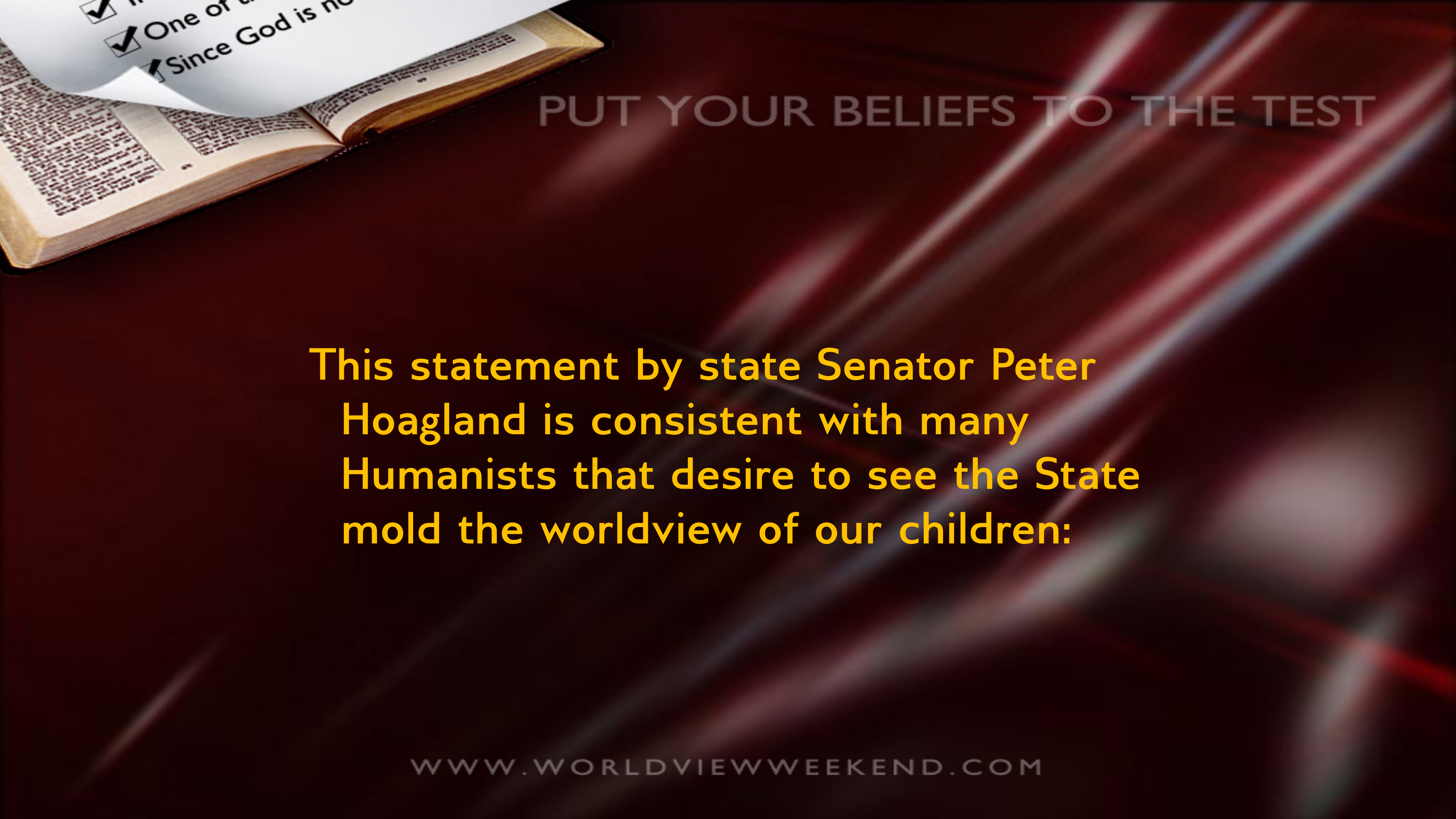

This statement by state Senator Peter Hoagland is consistent with many Humanists that desire to see the State mold the worldview of our children: